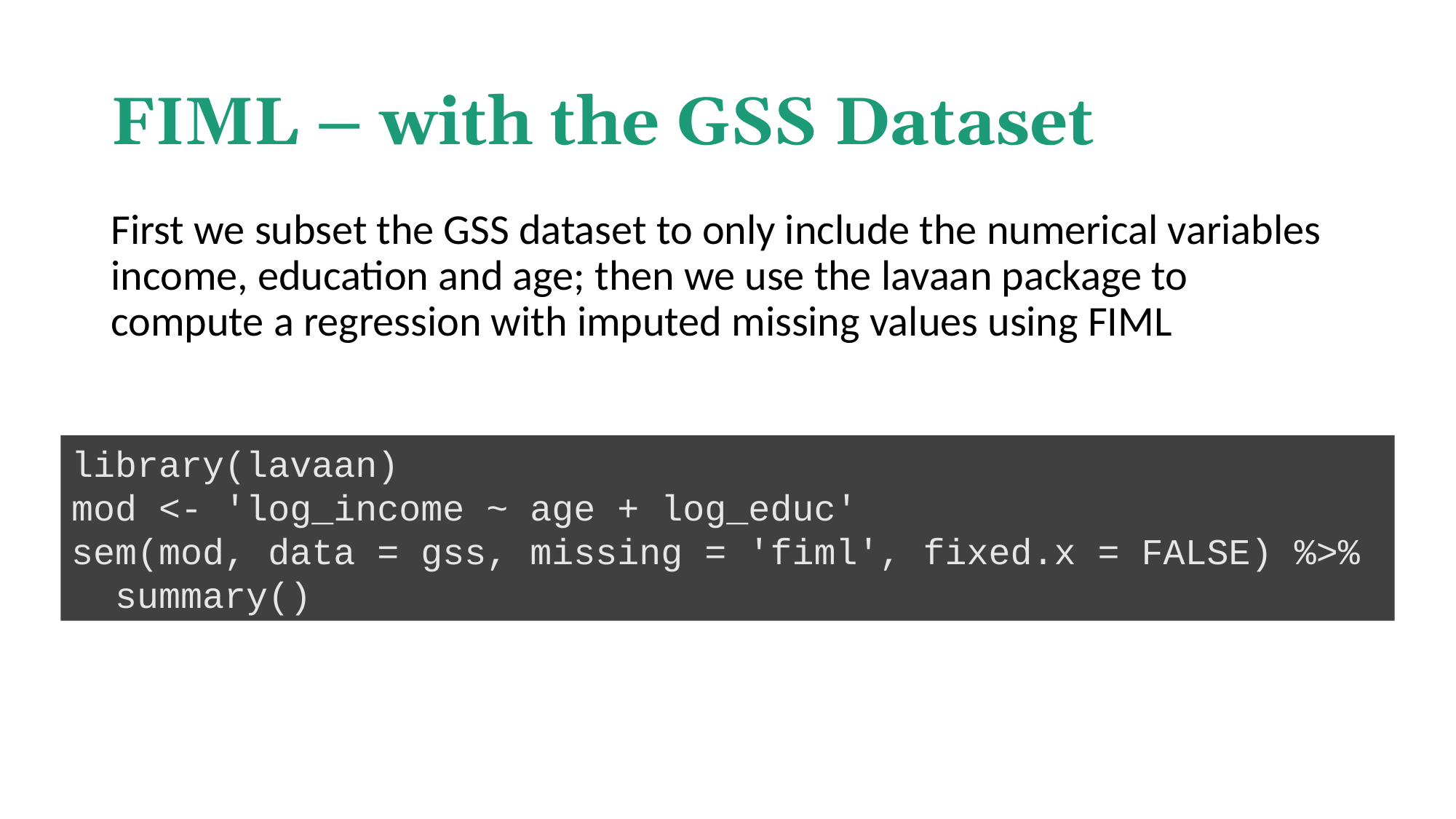

# FIML – with the GSS Dataset
First we subset the GSS dataset to only include the numerical variables income, education and age; then we use the lavaan package to compute a regression with imputed missing values using FIML

library(lavaan)
mod <- 'log_income ~ age + log_educ'
sem(mod, data = gss, missing = 'fiml', fixed.x = FALSE) %>%
  summary()